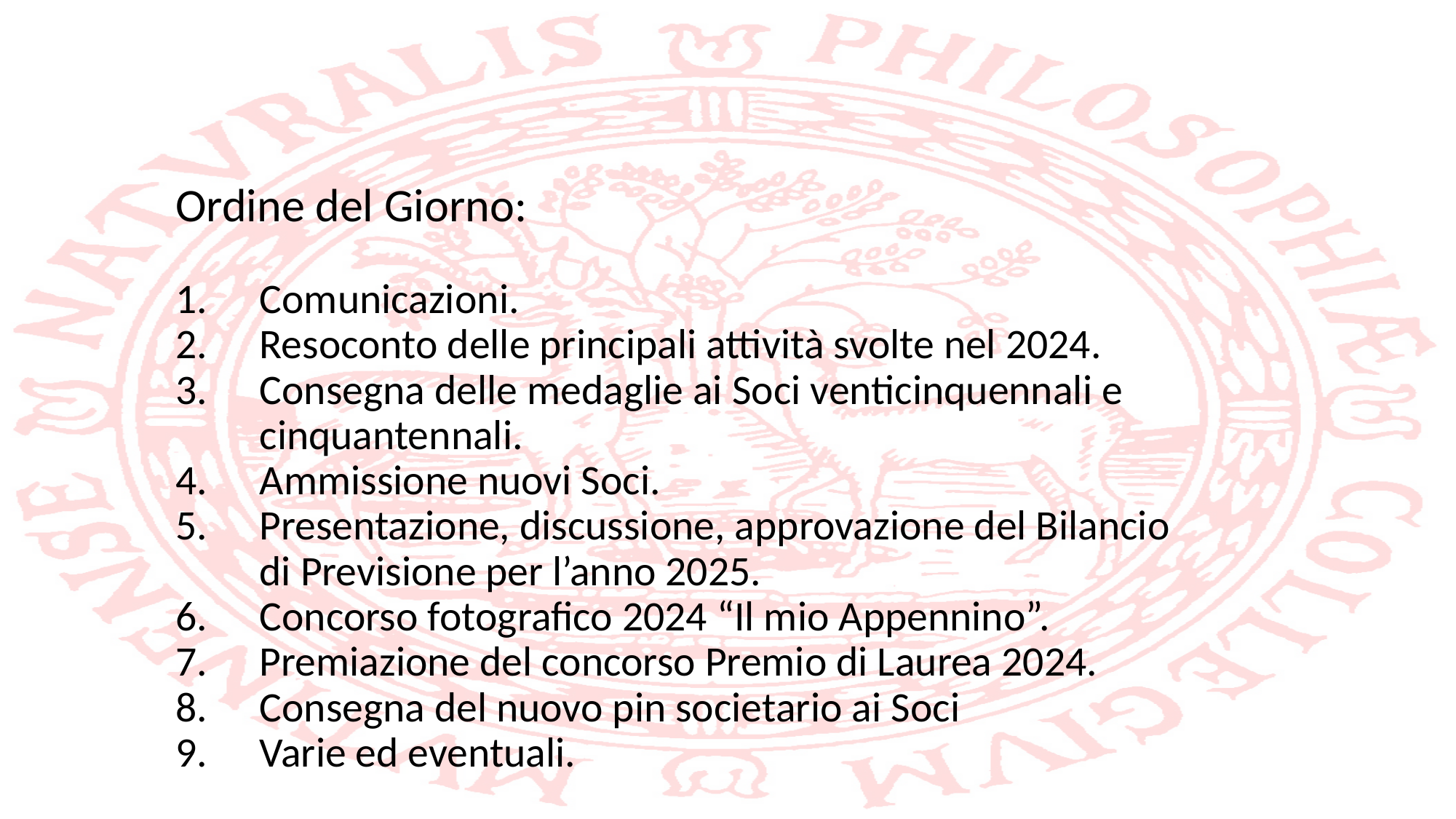

# Ordine del Giorno: 1.	Comunicazioni. 2.	Resoconto delle principali attività svolte nel 2024. 3.	Consegna delle medaglie ai Soci venticinquennali e cinquantennali. 4.	Ammissione nuovi Soci. 5.	Presentazione, discussione, approvazione del Bilancio di Previsione per l’anno 2025. 6.	Concorso fotografico 2024 “Il mio Appennino”. 7.	Premiazione del concorso Premio di Laurea 2024. 8.	Consegna del nuovo pin societario ai Soci 9.	Varie ed eventuali.